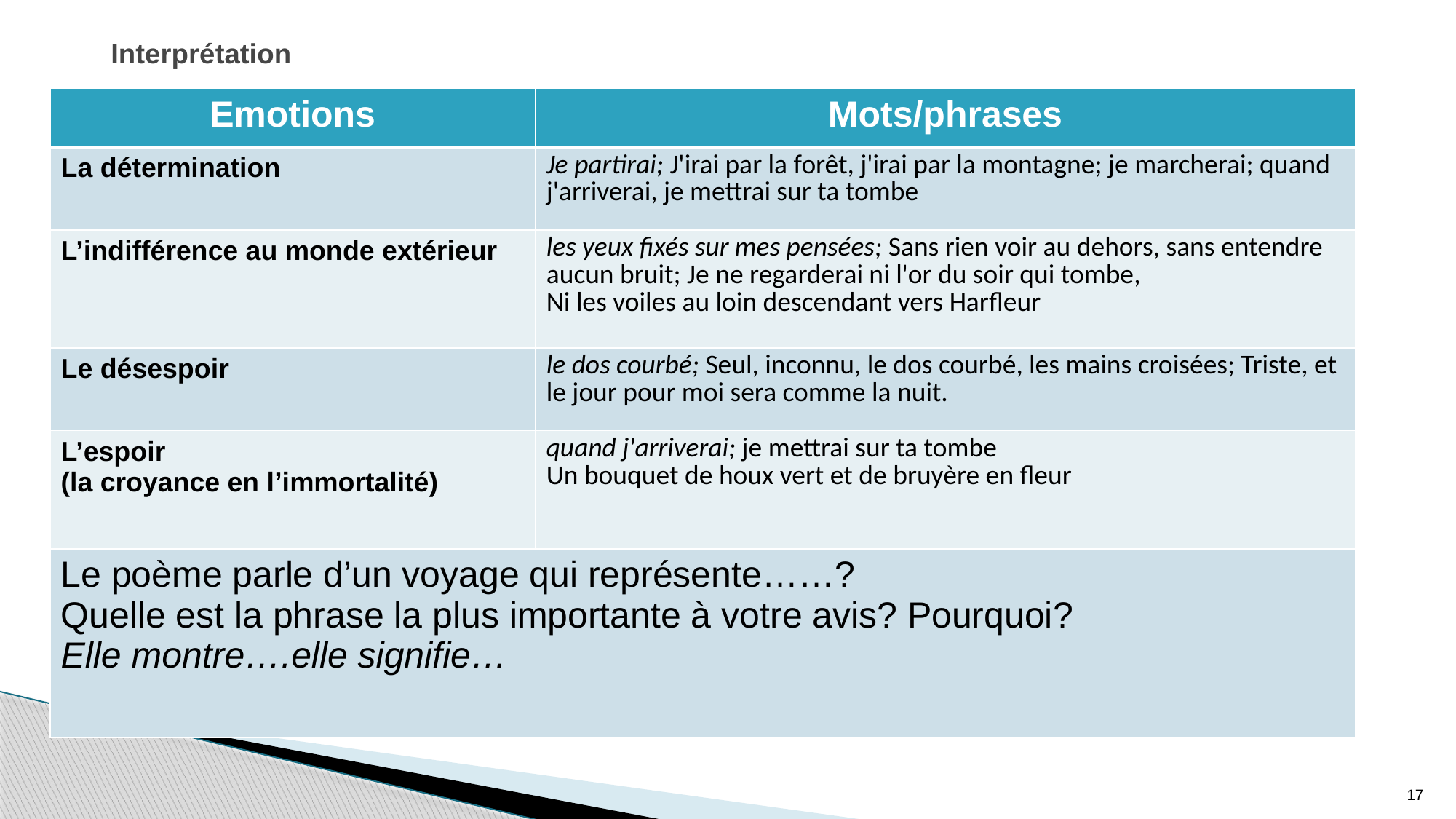

# Interprétation
| Emotions | Mots/phrases |
| --- | --- |
| La détermination | Je partirai; J'irai par la forêt, j'irai par la montagne; je marcherai; quand j'arriverai, je mettrai sur ta tombe |
| L’indifférence au monde extérieur | les yeux fixés sur mes pensées; Sans rien voir au dehors, sans entendre aucun bruit; Je ne regarderai ni l'or du soir qui tombe, Ni les voiles au loin descendant vers Harfleur |
| Le désespoir | le dos courbé; Seul, inconnu, le dos courbé, les mains croisées; Triste, et le jour pour moi sera comme la nuit. |
| L’espoir (la croyance en l’immortalité) | quand j'arriverai; je mettrai sur ta tombe Un bouquet de houx vert et de bruyère en fleur |
| Le poème parle d’un voyage qui représente……? Quelle est la phrase la plus importante à votre avis? Pourquoi? Elle montre….elle signifie… |  |

17